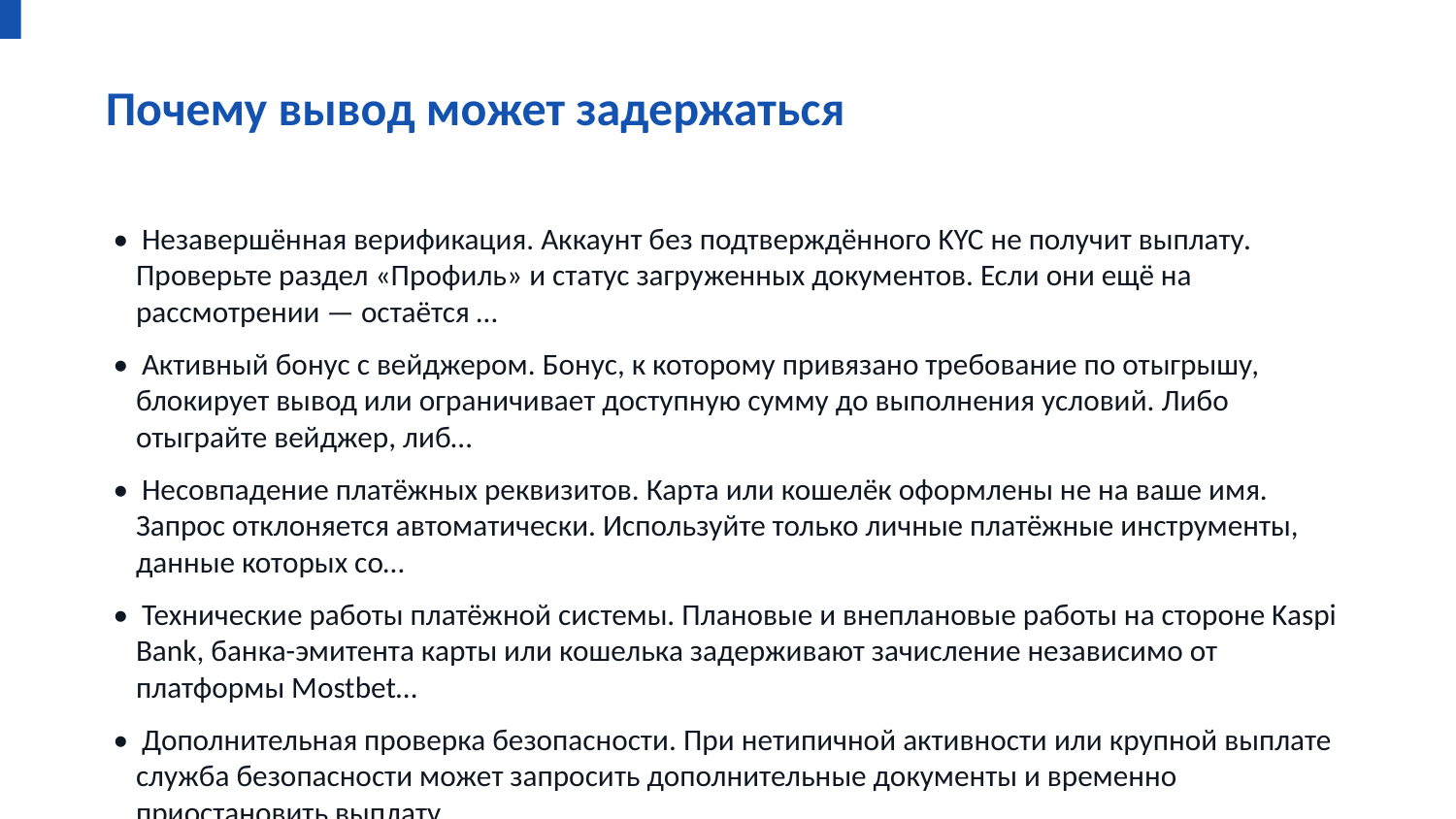

Почему вывод может задержаться
•  Незавершённая верификация. Аккаунт без подтверждённого KYC не получит выплату. Проверьте раздел «Профиль» и статус загруженных документов. Если они ещё на рассмотрении — остаётся …
•  Активный бонус с вейджером. Бонус, к которому привязано требование по отыгрышу, блокирует вывод или ограничивает доступную сумму до выполнения условий. Либо отыграйте вейджер, либ…
•  Несовпадение платёжных реквизитов. Карта или кошелёк оформлены не на ваше имя. Запрос отклоняется автоматически. Используйте только личные платёжные инструменты, данные которых со…
•  Технические работы платёжной системы. Плановые и внеплановые работы на стороне Kaspi Bank, банка-эмитента карты или кошелька задерживают зачисление независимо от платформы Mostbet…
•  Дополнительная проверка безопасности. При нетипичной активности или крупной выплате служба безопасности может запросить дополнительные документы и временно приостановить выплату. …
•  Превышение лимита или ошибка в реквизитах. Запрос за пределами допустимого диапазона или с некорректными данными отклоняется автоматически. Внимательно проверяйте реквизиты и лими…